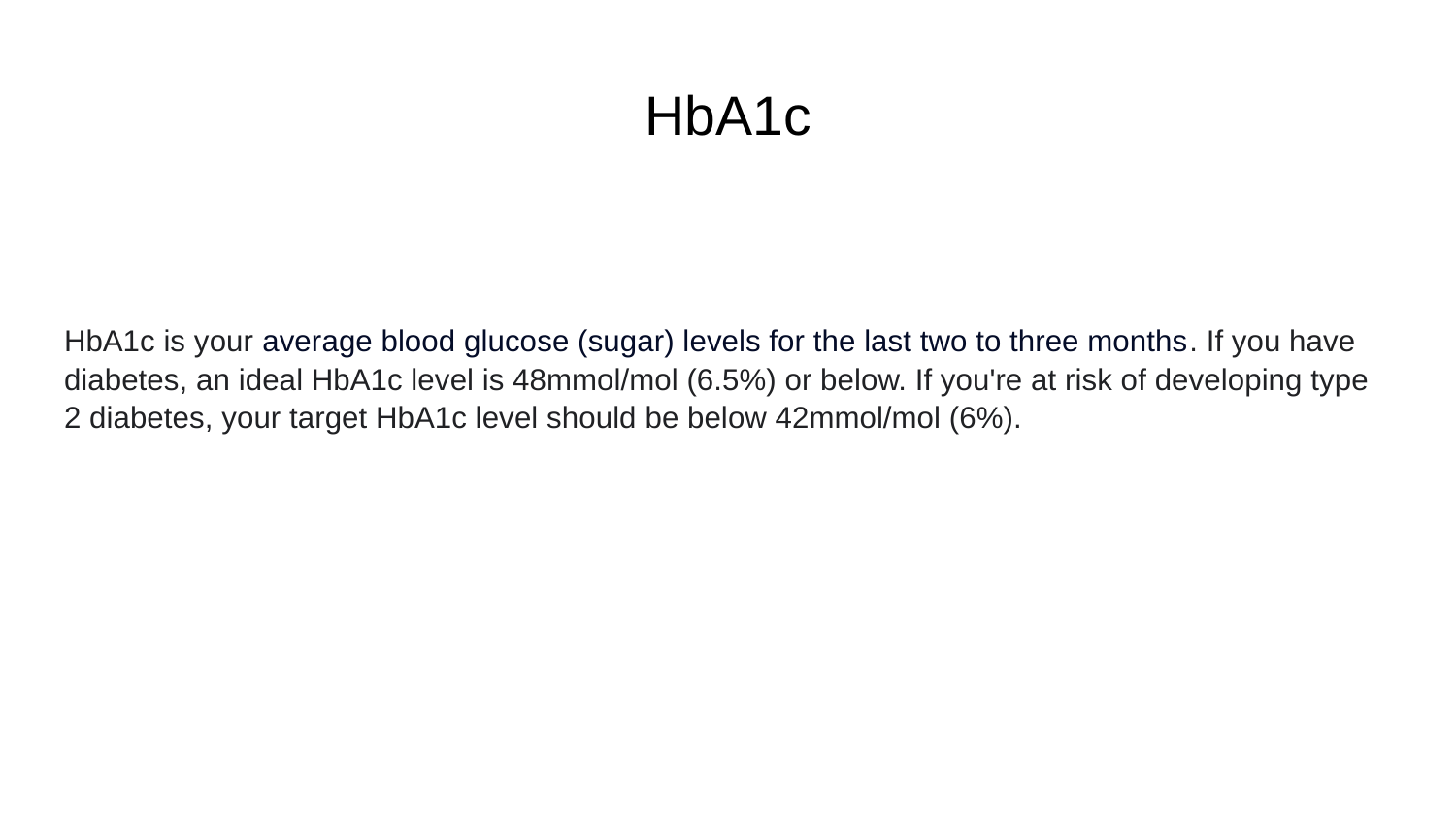

# HbA1c

HbA1c is your average blood glucose (sugar) levels for the last two to three months. If you have diabetes, an ideal HbA1c level is 48mmol/mol (6.5%) or below. If you're at risk of developing type 2 diabetes, your target HbA1c level should be below 42mmol/mol (6%).